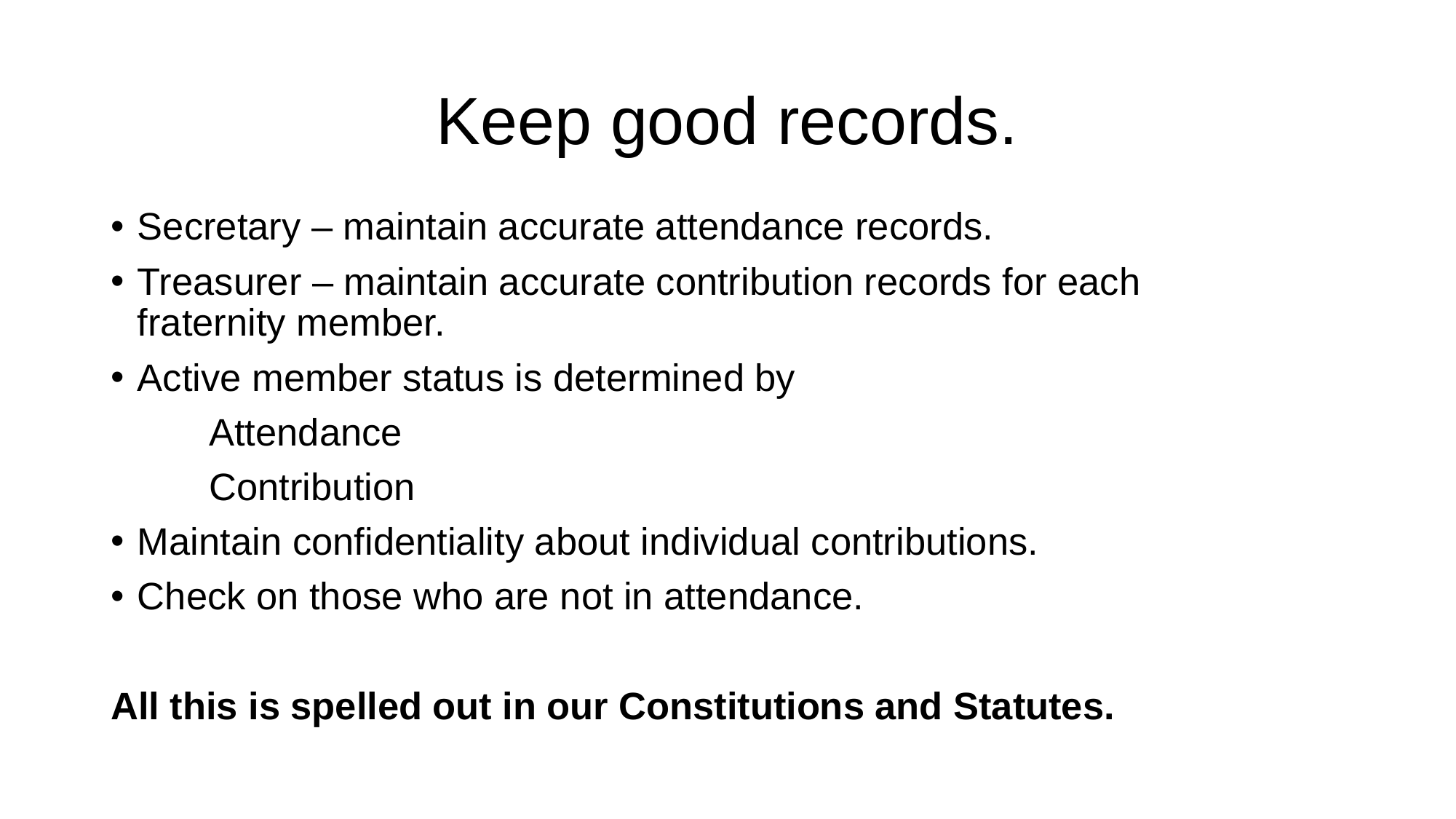

# Keep good records.
Secretary – maintain accurate attendance records.
Treasurer – maintain accurate contribution records for each 	fraternity member.
Active member status is determined by
	Attendance
	Contribution
Maintain confidentiality about individual contributions.
Check on those who are not in attendance.

All this is spelled out in our Constitutions and Statutes.